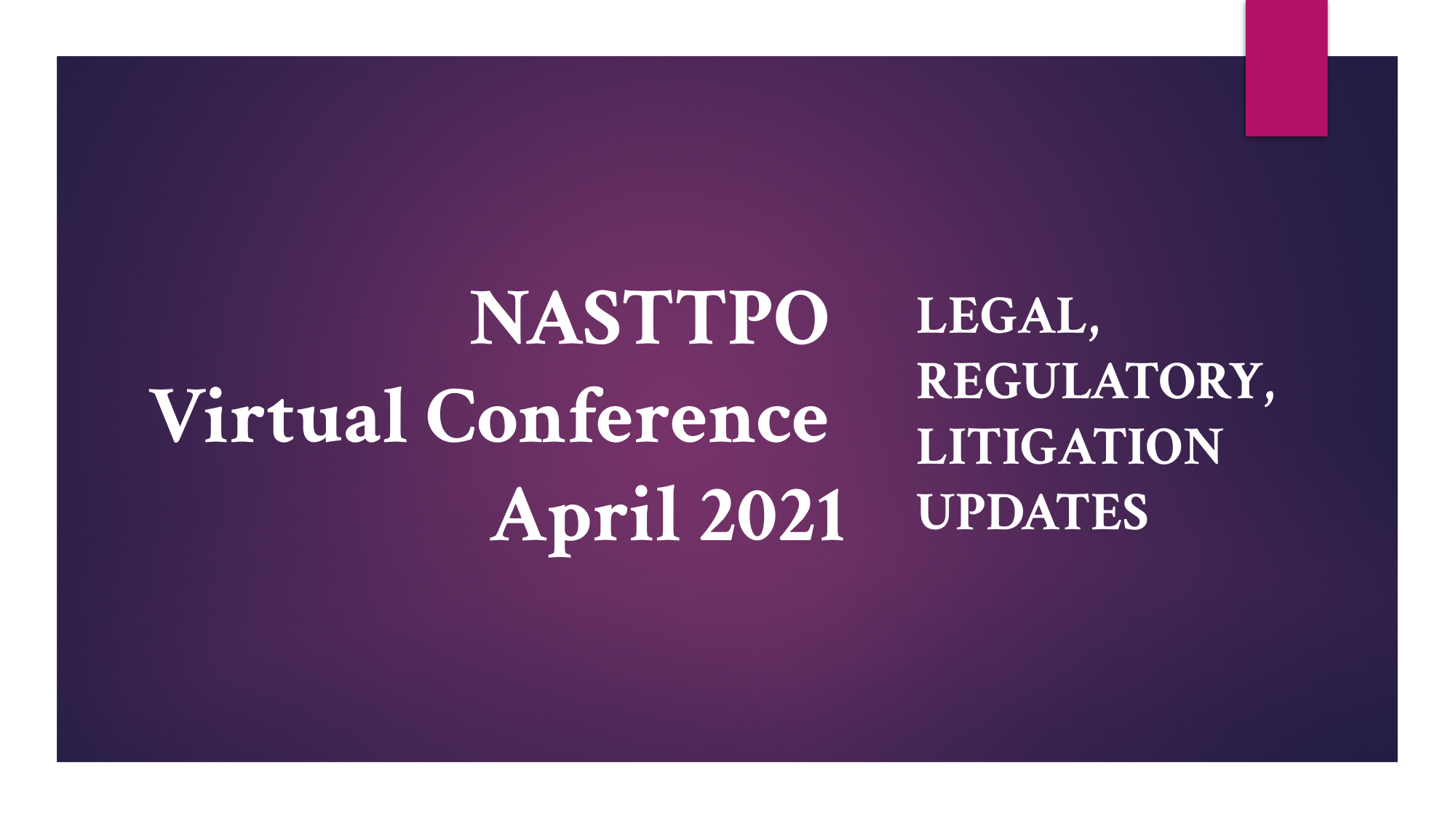

# NASTTPO Virtual Conference April 2021
Legal, Regulatory, Litigation Updates